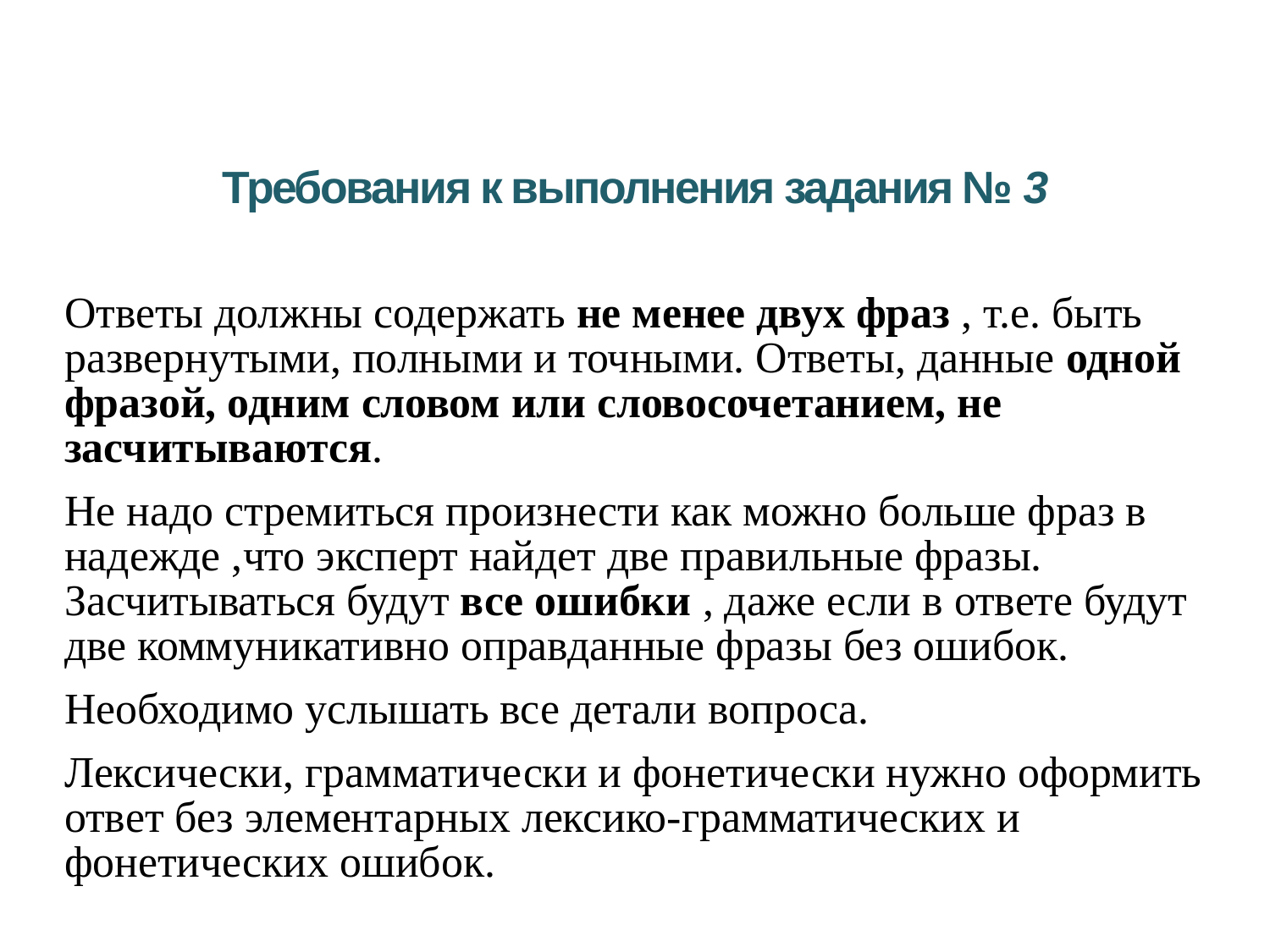

# Требования к выполнения задания № 3
Ответы должны содержать не менее двух фраз , т.е. быть развернутыми, полными и точными. Ответы, данные одной фразой, одним словом или словосочетанием, не засчитываются.
Не надо стремиться произнести как можно больше фраз в надежде ,что эксперт найдет две правильные фразы. Засчитываться будут все ошибки , даже если в ответе будут две коммуникативно оправданные фразы без ошибок.
Необходимо услышать все детали вопроса.
Лексически, грамматически и фонетически нужно оформить ответ без элементарных лексико-грамматических и фонетических ошибок.